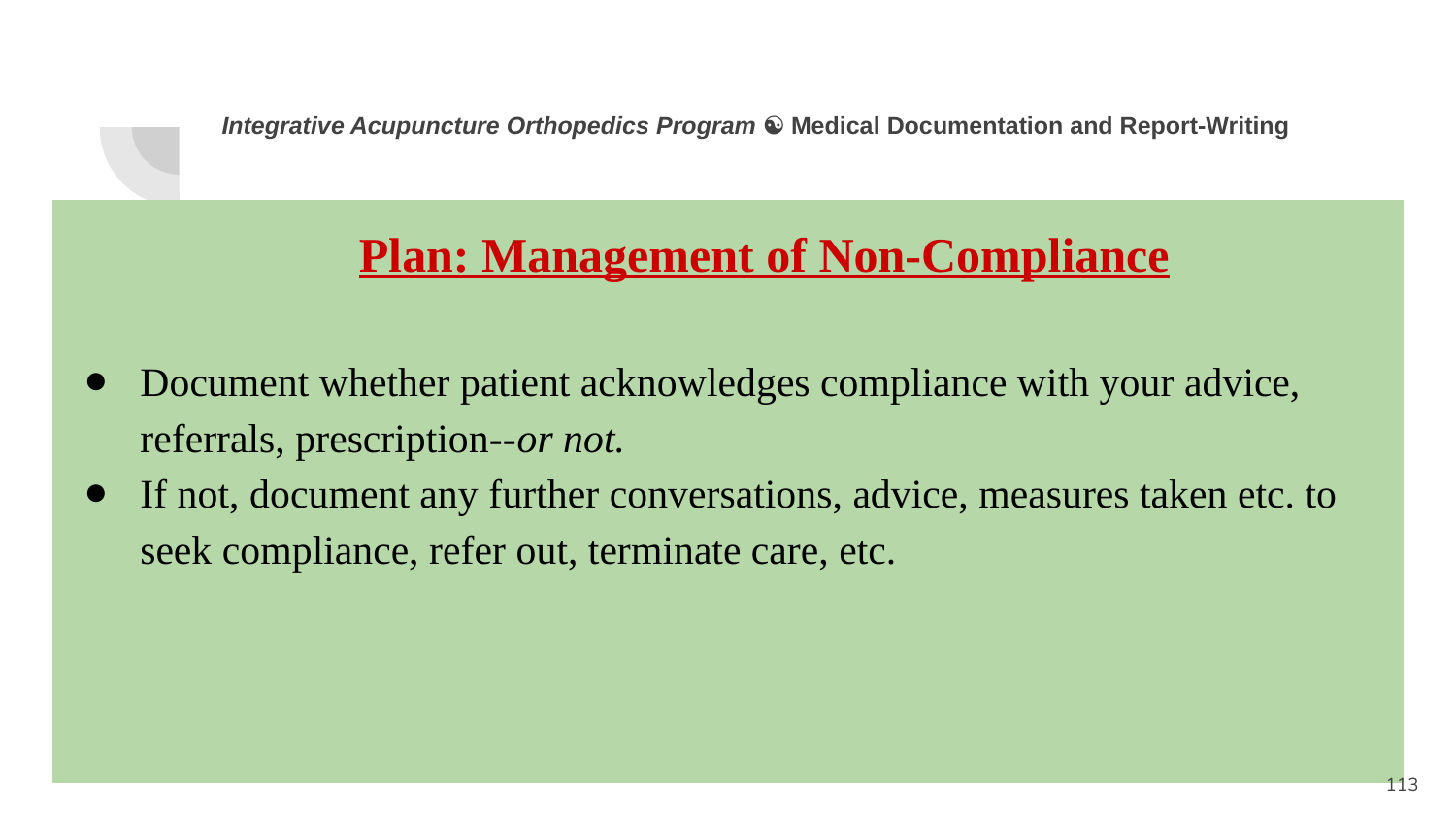

Integrative Acupuncture Orthopedics Program ☯ Medical Documentation and Report-Writing
Plan: Management of Non-Compliance

Document whether patient acknowledges compliance with your advice, referrals, prescription--or not.
If not, document any further conversations, advice, measures taken etc. to seek compliance, refer out, terminate care, etc.
113